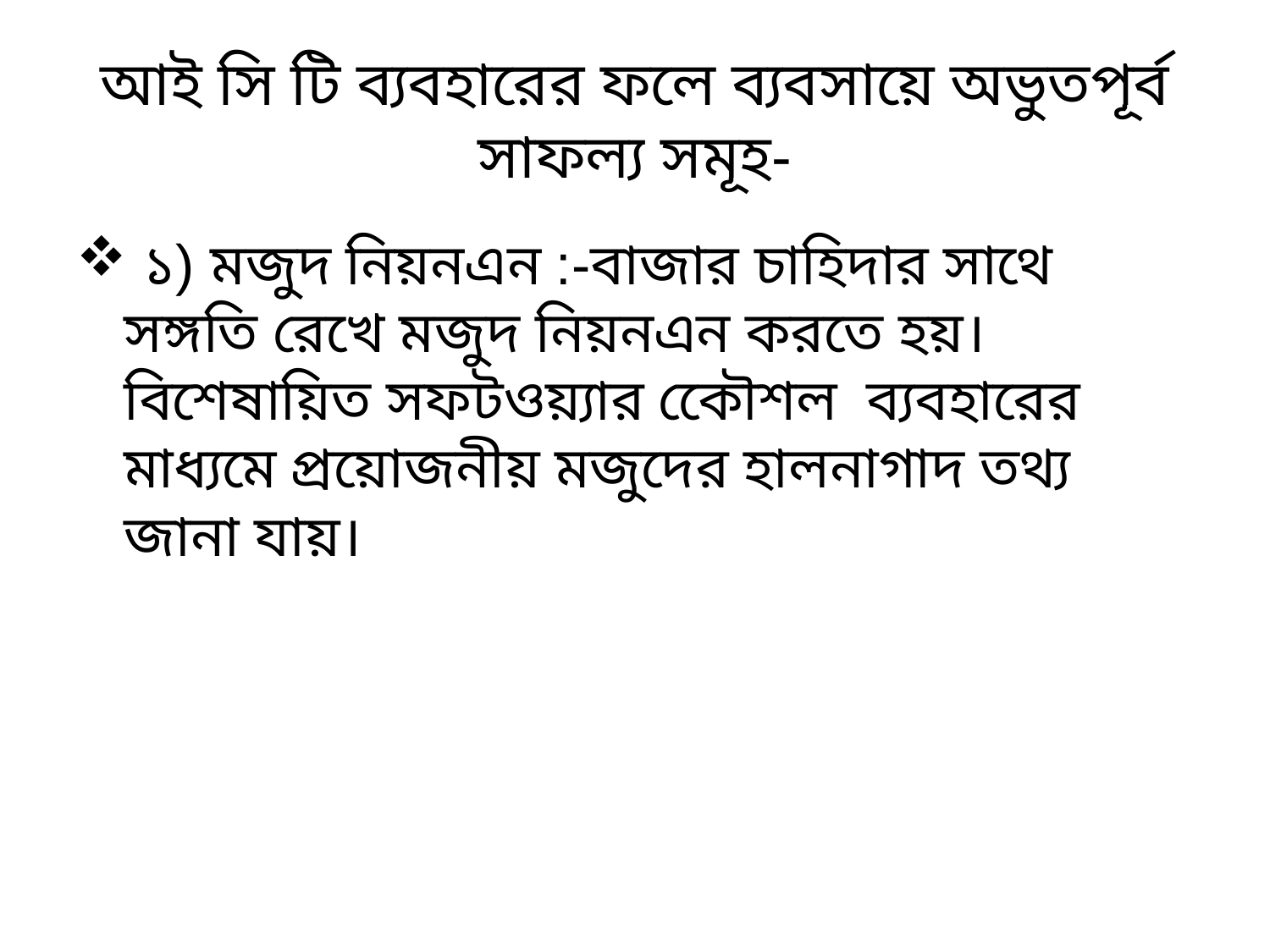

# আই সি টি ব্যবহারের ফলে ব্যবসায়ে অভুতপূর্ব সাফল্য সমূহ-
 ১) মজুদ নিয়নএন :-বাজার চাহিদার সাথে সঙ্গতি রেখে মজুদ নিয়নএন করতে হয়। বিশেষায়িত সফটওয়্যার কেৌশল  ব্যবহারের মাধ্যমে প্রয়োজনীয় মজুদের হালনাগাদ তথ্য জানা যায়।